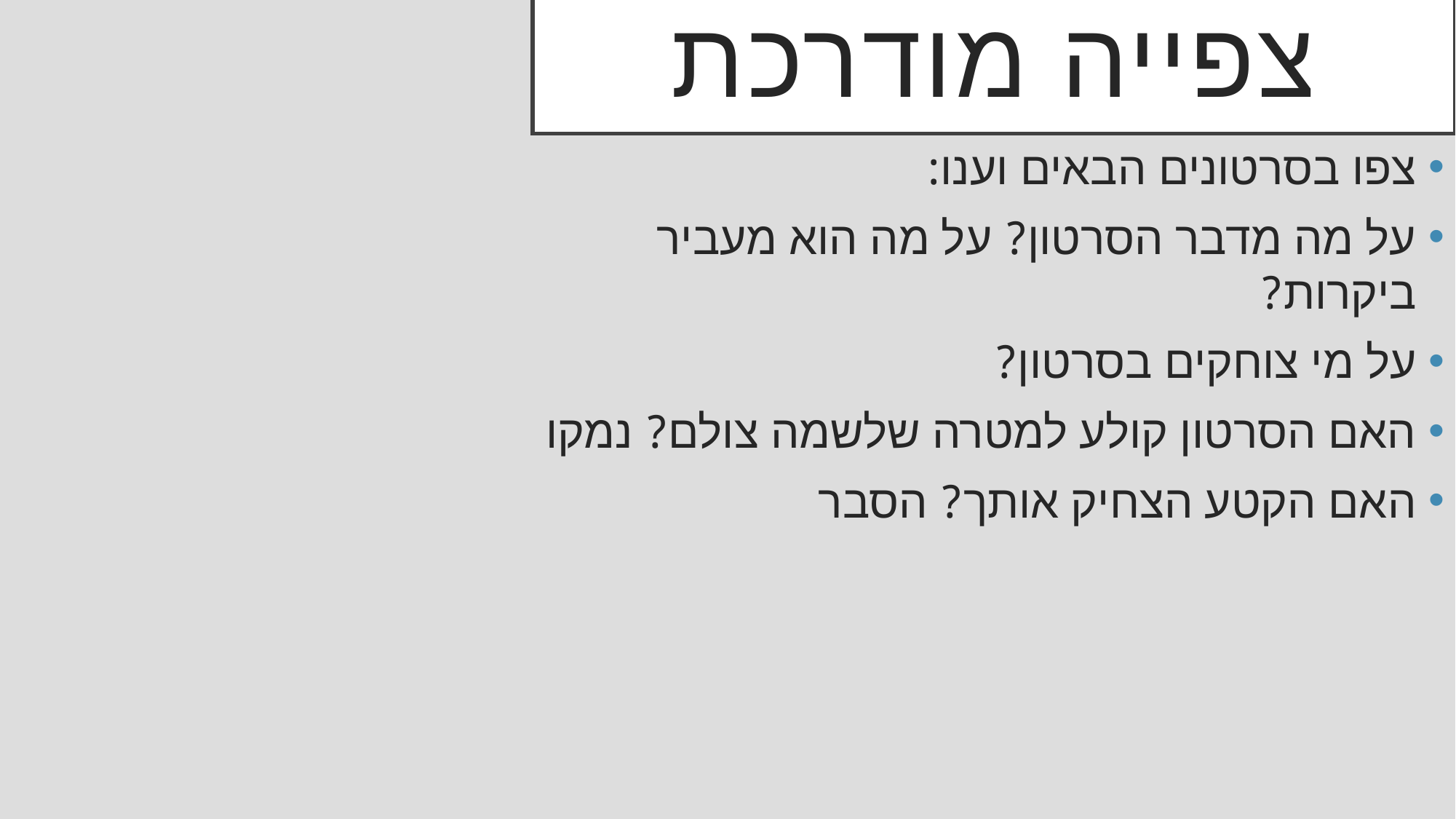

# צפייה מודרכת
צפו בסרטונים הבאים וענו:
על מה מדבר הסרטון? על מה הוא מעביר ביקרות?
על מי צוחקים בסרטון?
האם הסרטון קולע למטרה שלשמה צולם? נמקו
האם הקטע הצחיק אותך? הסבר